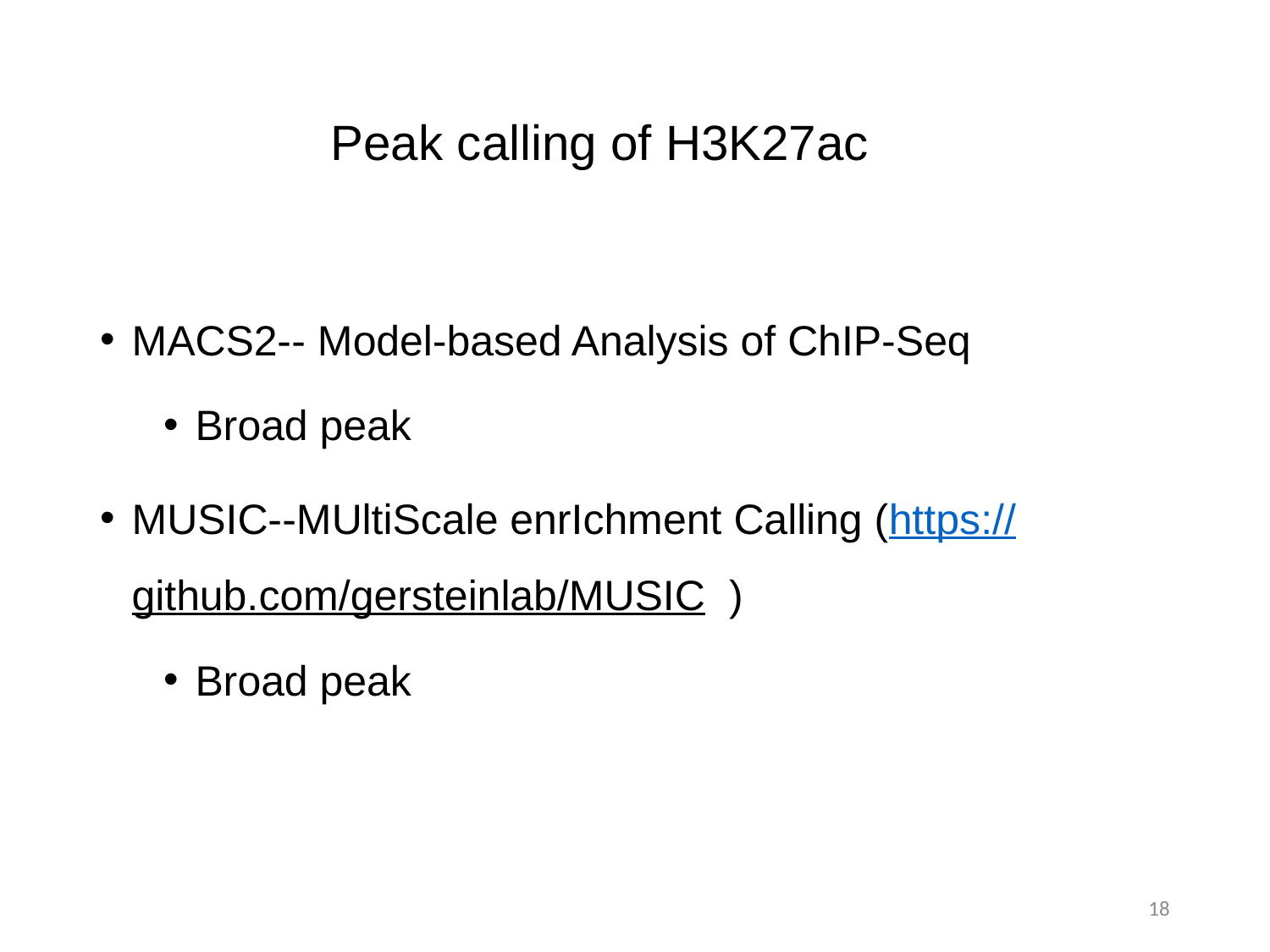

# Peak calling of H3K27ac
MACS2-- Model-based Analysis of ChIP-Seq
Broad peak
MUSIC--MUltiScale enrIchment Calling (https://github.com/gersteinlab/MUSIC  )
Broad peak
18